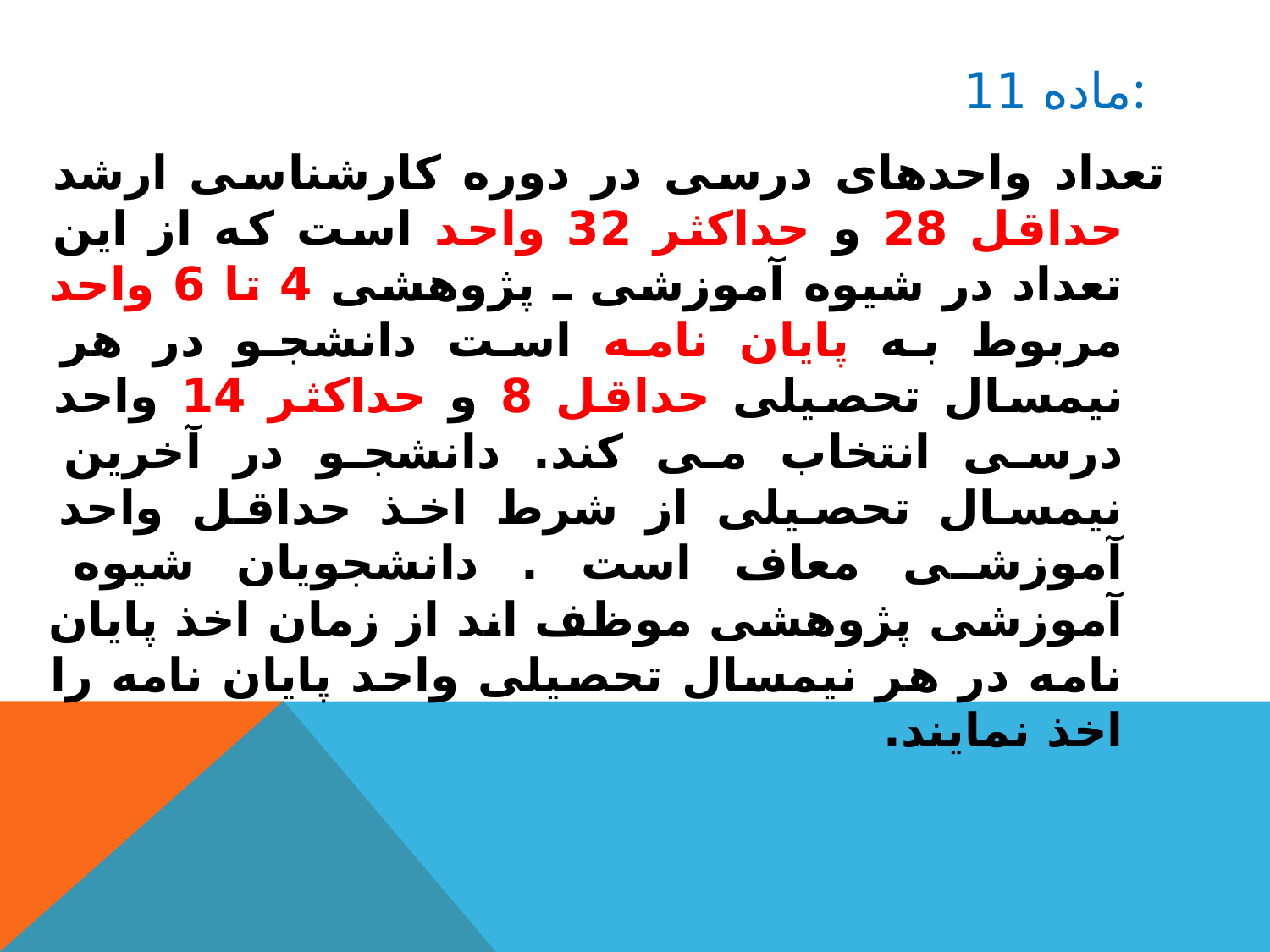

# ماده 11:
تعداد واحدهای درسی در دوره کارشناسی ارشد حداقل 28 و حداکثر 32 واحد است که از این تعداد در شیوه آموزشی ـ پژوهشی 4 تا 6 واحد مربوط به پایان نامه است دانشجو در هر نیمسال تحصیلی حداقل 8 و حداکثر 14 واحد درسی انتخاب می کند. دانشجو در آخرین نیمسال تحصیلی از شرط اخذ حداقل واحد آموزشی معاف است . دانشجویان شیوه آموزشی پژوهشی موظف اند از زمان اخذ پایان نامه در هر نیمسال تحصیلی واحد پایان نامه را اخذ نمایند.